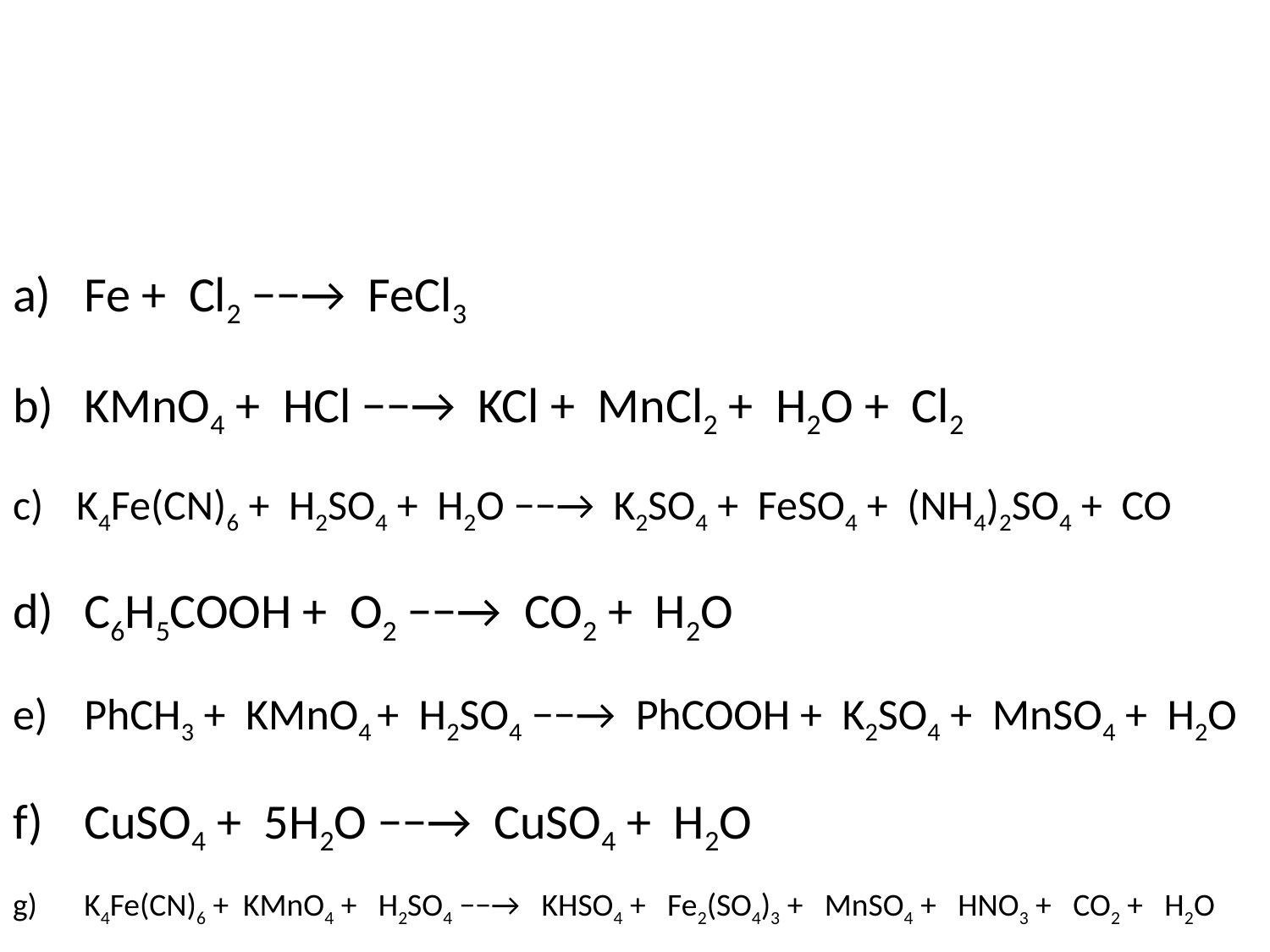

#
Fe +  Cl2 −−→  FeCl3
KMnO4 +  HCl −−→  KCl +  MnCl2 +  H2O +  Cl2
K4Fe(CN)6 +  H2SO4 +  H2O −−→  K2SO4 +  FeSO4 +  (NH4)2SO4 +  CO
C6H5COOH +  O2 −−→  CO2 +  H2O
PhCH3 +  KMnO4 +  H2SO4 −−→  PhCOOH +  K2SO4 +  MnSO4 +  H2O
CuSO4 +  5H2O −−→  CuSO4 +  H2O
K4Fe(CN)6 +  KMnO4 +   H2SO4 −−→   KHSO4 +   Fe2(SO4)3 +   MnSO4 +   HNO3 +   CO2 +   H2O